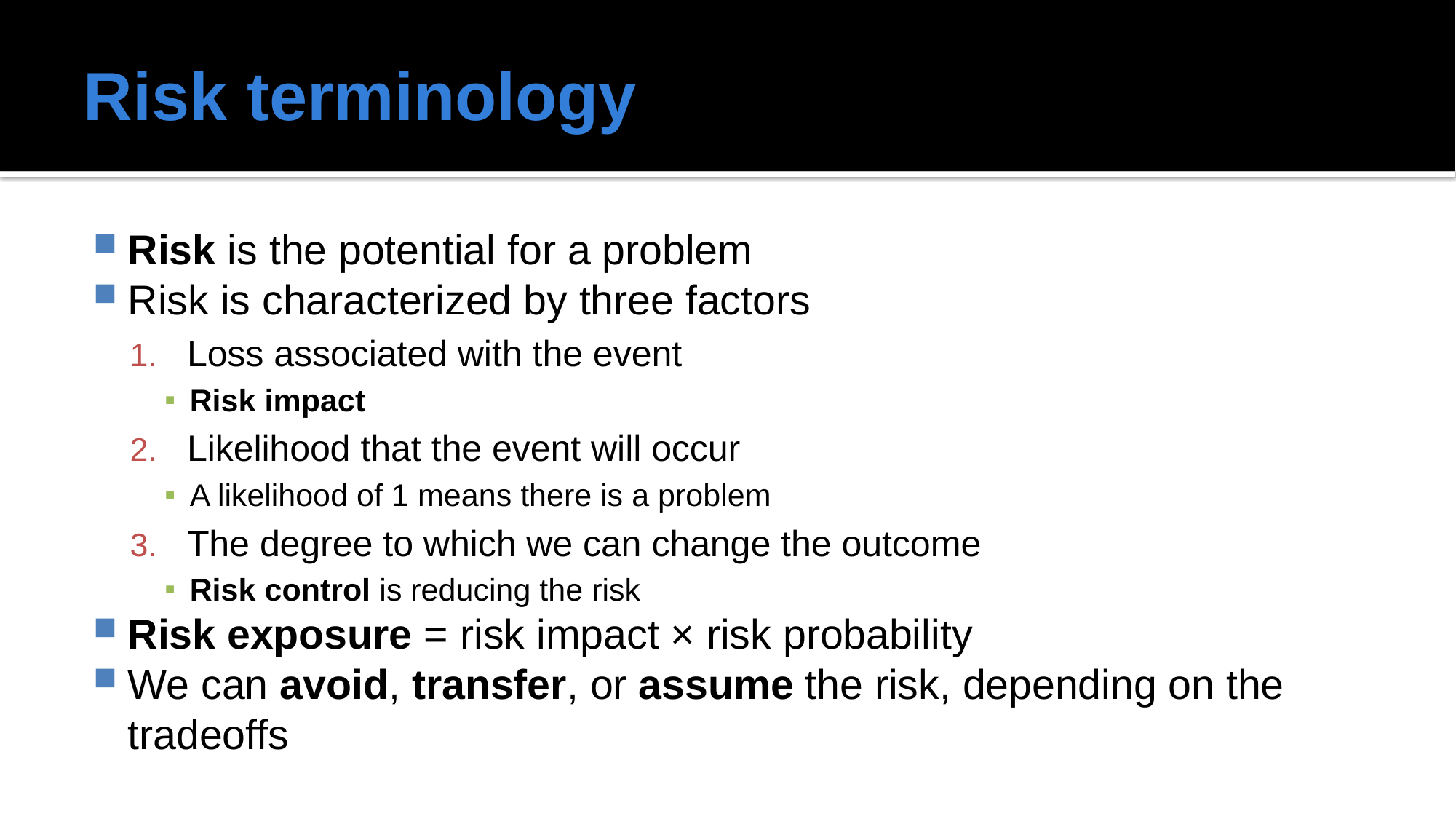

# Risk terminology
Risk is the potential for a problem
Risk is characterized by three factors
Loss associated with the event
Risk impact
Likelihood that the event will occur
A likelihood of 1 means there is a problem
The degree to which we can change the outcome
Risk control is reducing the risk
Risk exposure = risk impact × risk probability
We can avoid, transfer, or assume the risk, depending on the tradeoffs